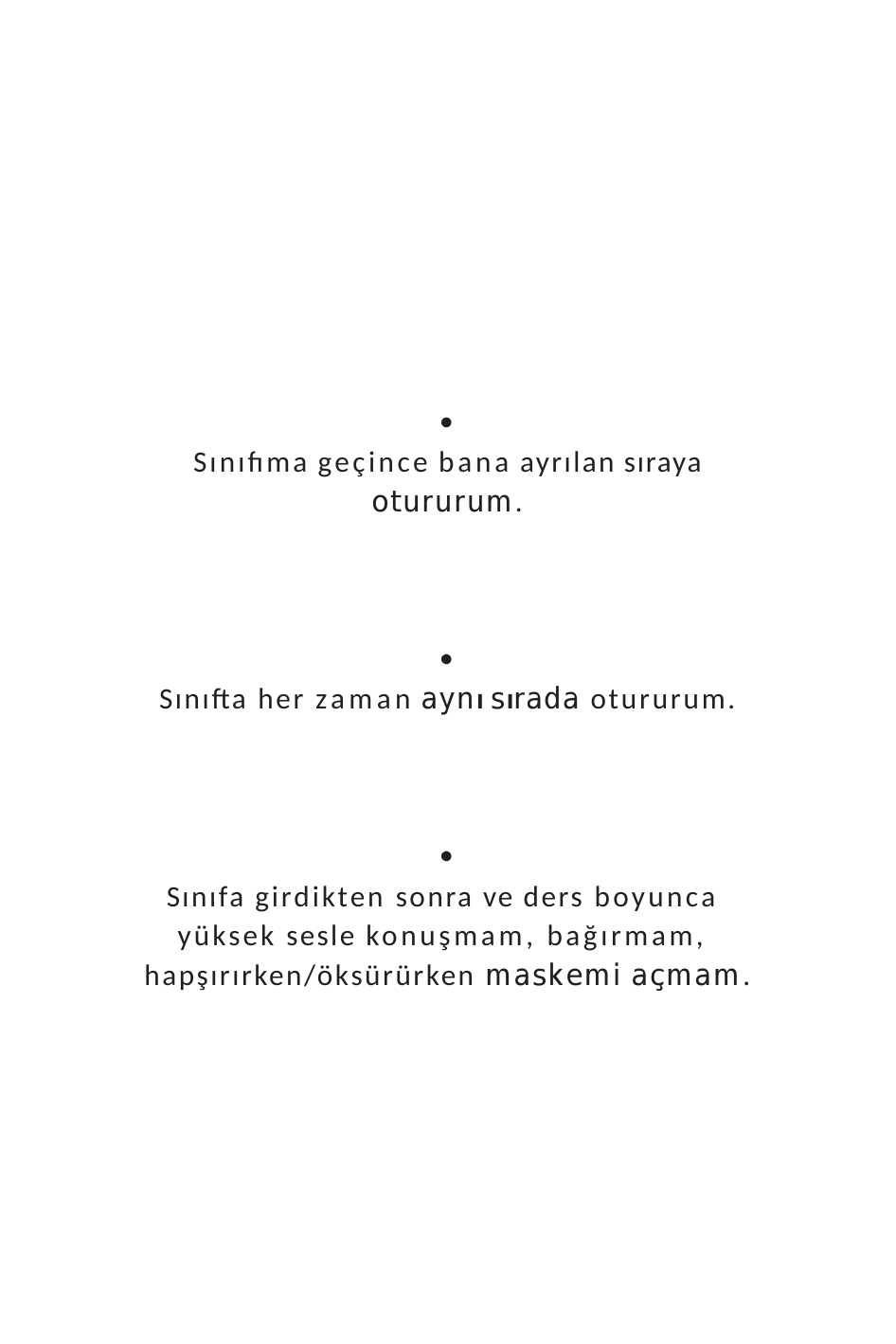

•
Sınıfıma geçince bana ayrılan sıraya
otururum.
•
Sınıfta her zaman aynı sırada otururum.
•
Sınıfa girdikten sonra ve ders boyunca  yüksek sesle konuşmam, bağırmam,  hapşırırken/öksürürken maskemi açmam.